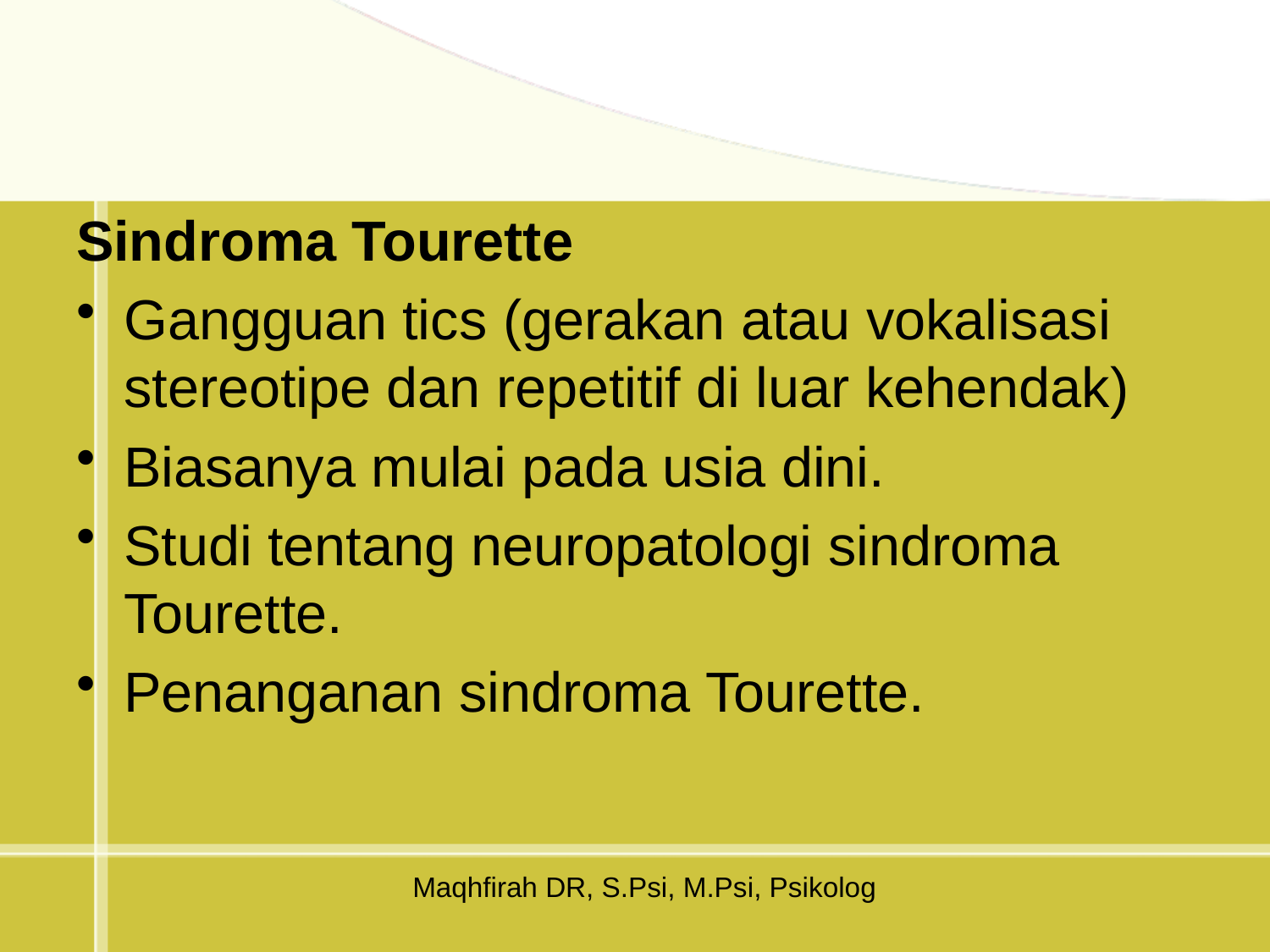

#
Sindroma Tourette
Gangguan tics (gerakan atau vokalisasi stereotipe dan repetitif di luar kehendak)
Biasanya mulai pada usia dini.
Studi tentang neuropatologi sindroma Tourette.
Penanganan sindroma Tourette.

Maqhfirah DR, S.Psi, M.Psi, Psikolog